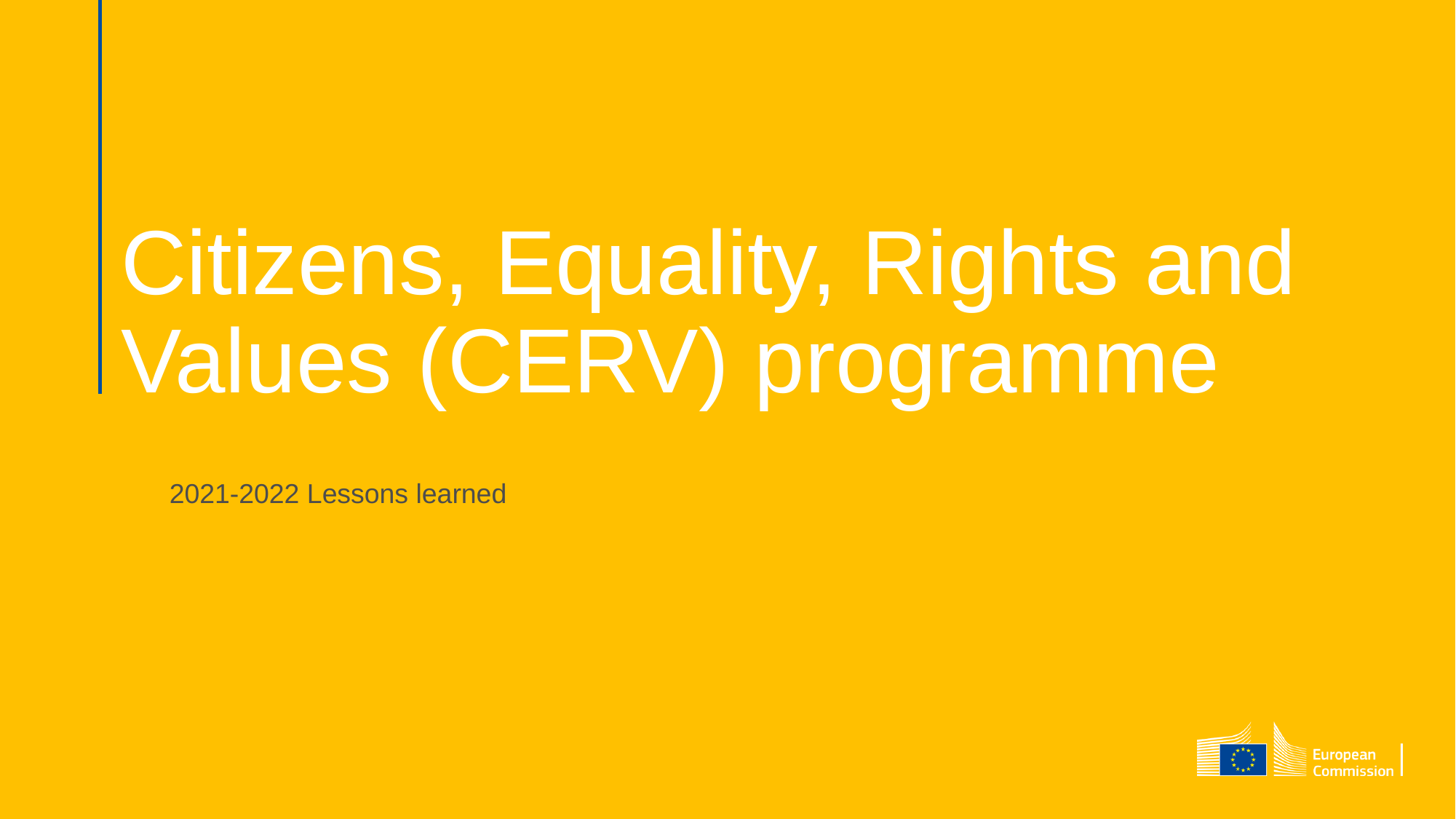

Citizens, Equality, Rights and Values (CERV) programme
2021-2022 Lessons learned